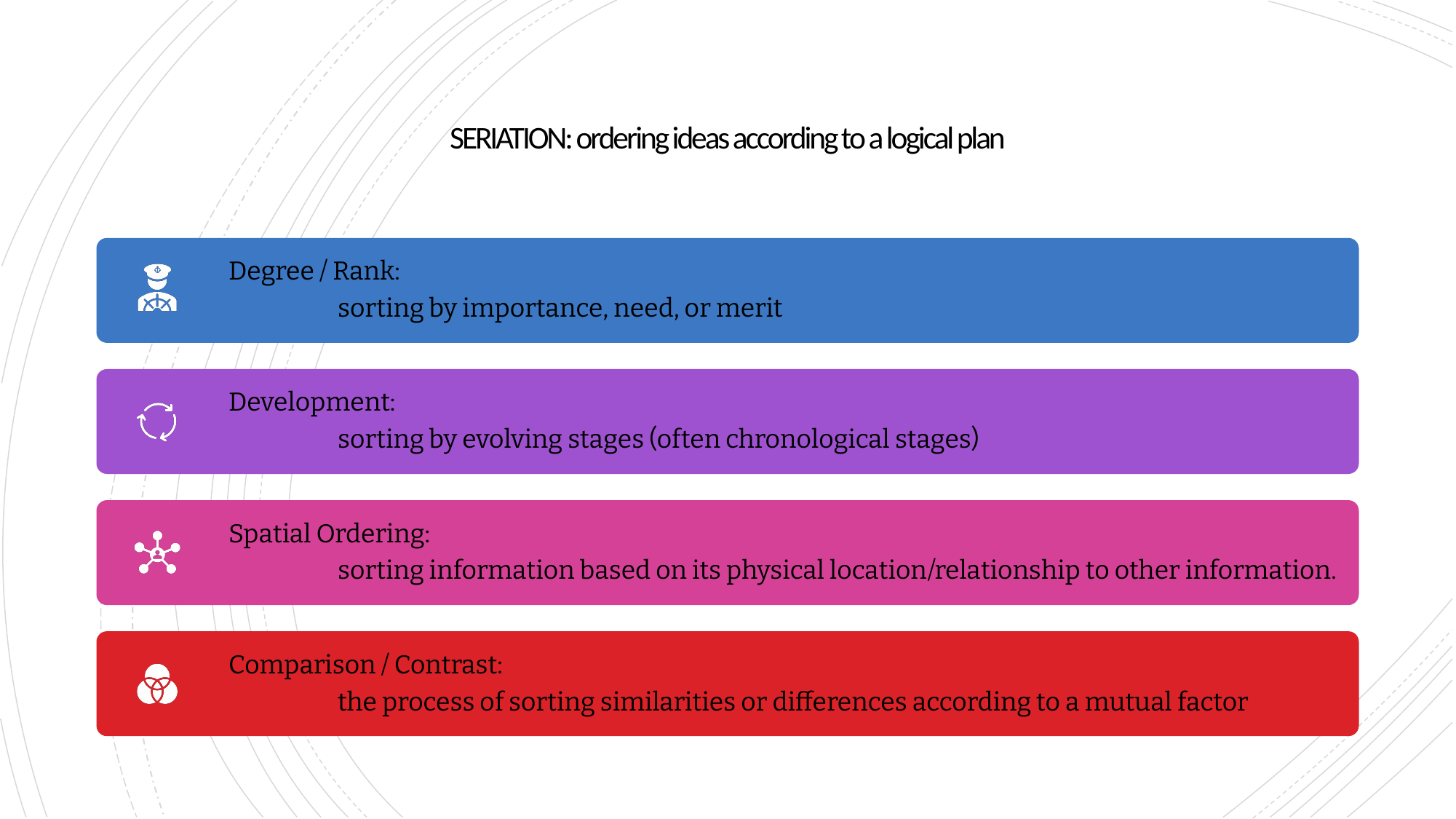

# SERIATION: ordering ideas according to a logical plan
Degree / Rank:
	sorting by importance, need, or merit
Development:
	sorting by evolving stages (often chronological stages)
Spatial Ordering:
	sorting information based on its physical location/relationship to other information.
Comparison / Contrast:
	the process of sorting similarities or differences according to a mutual factor